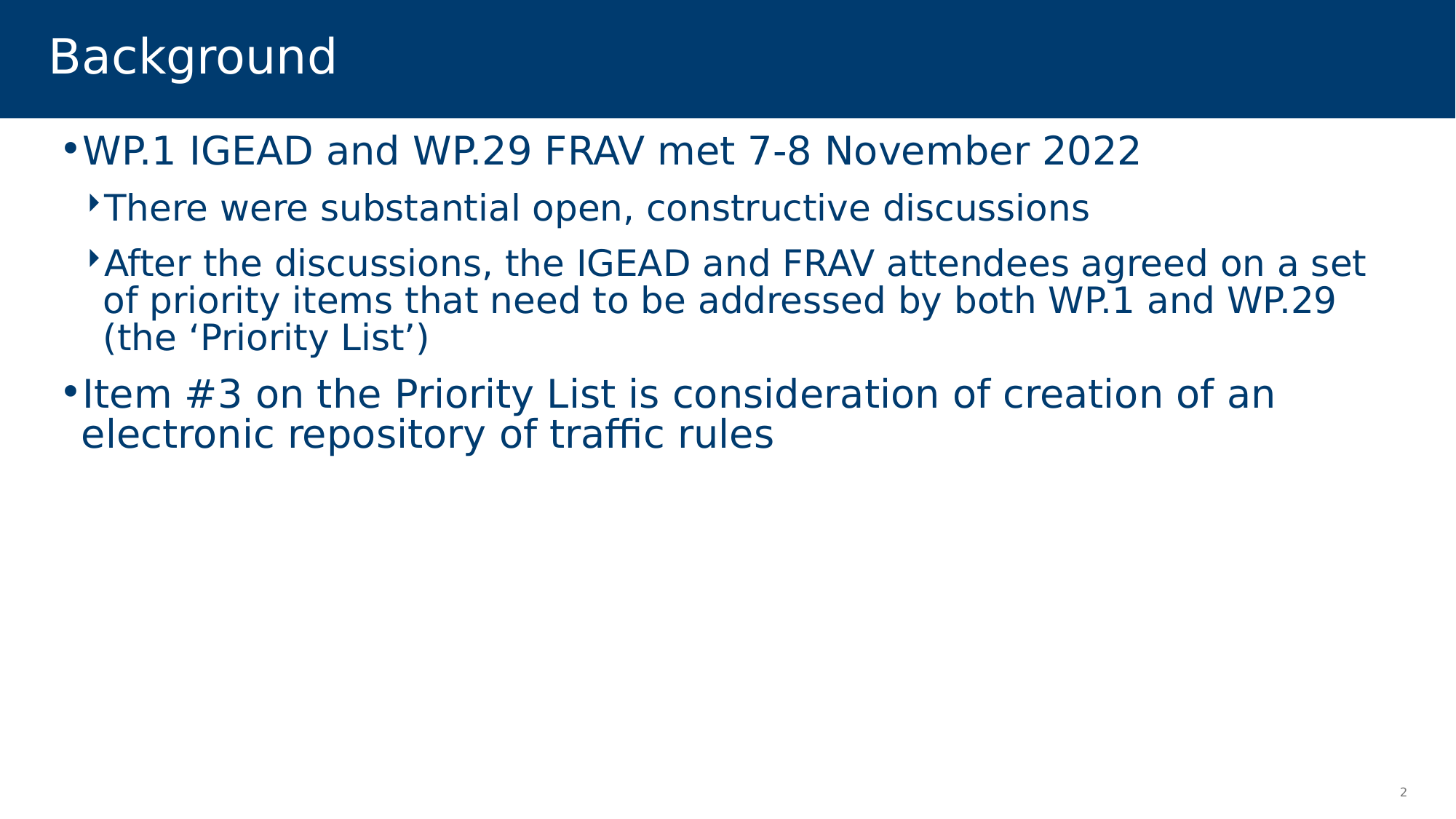

# Background
WP.1 IGEAD and WP.29 FRAV met 7-8 November 2022
There were substantial open, constructive discussions
After the discussions, the IGEAD and FRAV attendees agreed on a set of priority items that need to be addressed by both WP.1 and WP.29 (the ‘Priority List’)
Item #3 on the Priority List is consideration of creation of an electronic repository of traffic rules
2